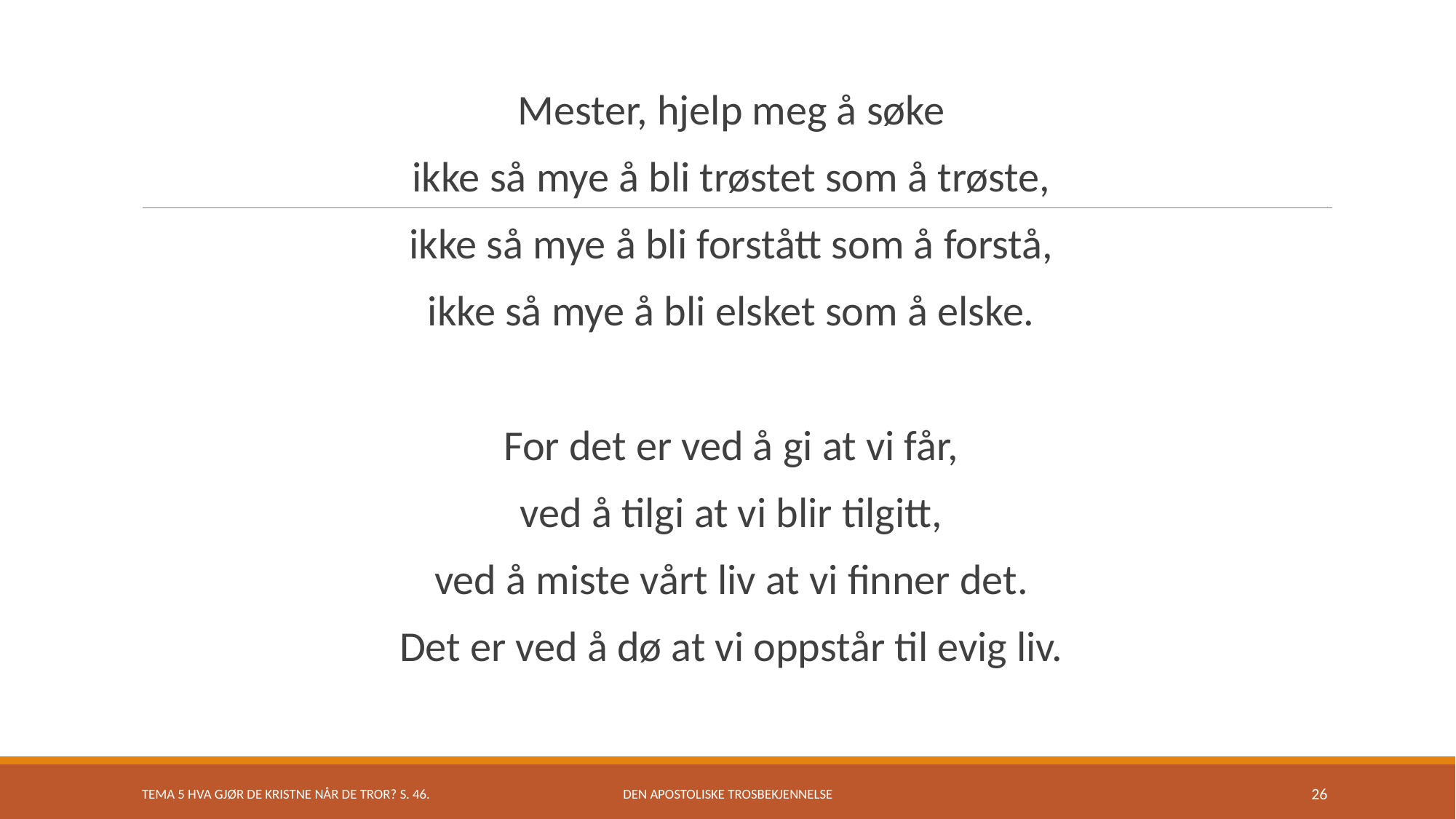

Mester, hjelp meg å søke
ikke så mye å bli trøstet som å trøste,
ikke så mye å bli forstått som å forstå,
ikke så mye å bli elsket som å elske.

For det er ved å gi at vi får,
ved å tilgi at vi blir tilgitt,
ved å miste vårt liv at vi finner det.
Det er ved å dø at vi oppstår til evig liv.
TEMA 5 hva gjør de kristne når de tror? S. 46.
Den apostoliske trosbekjennelse
26